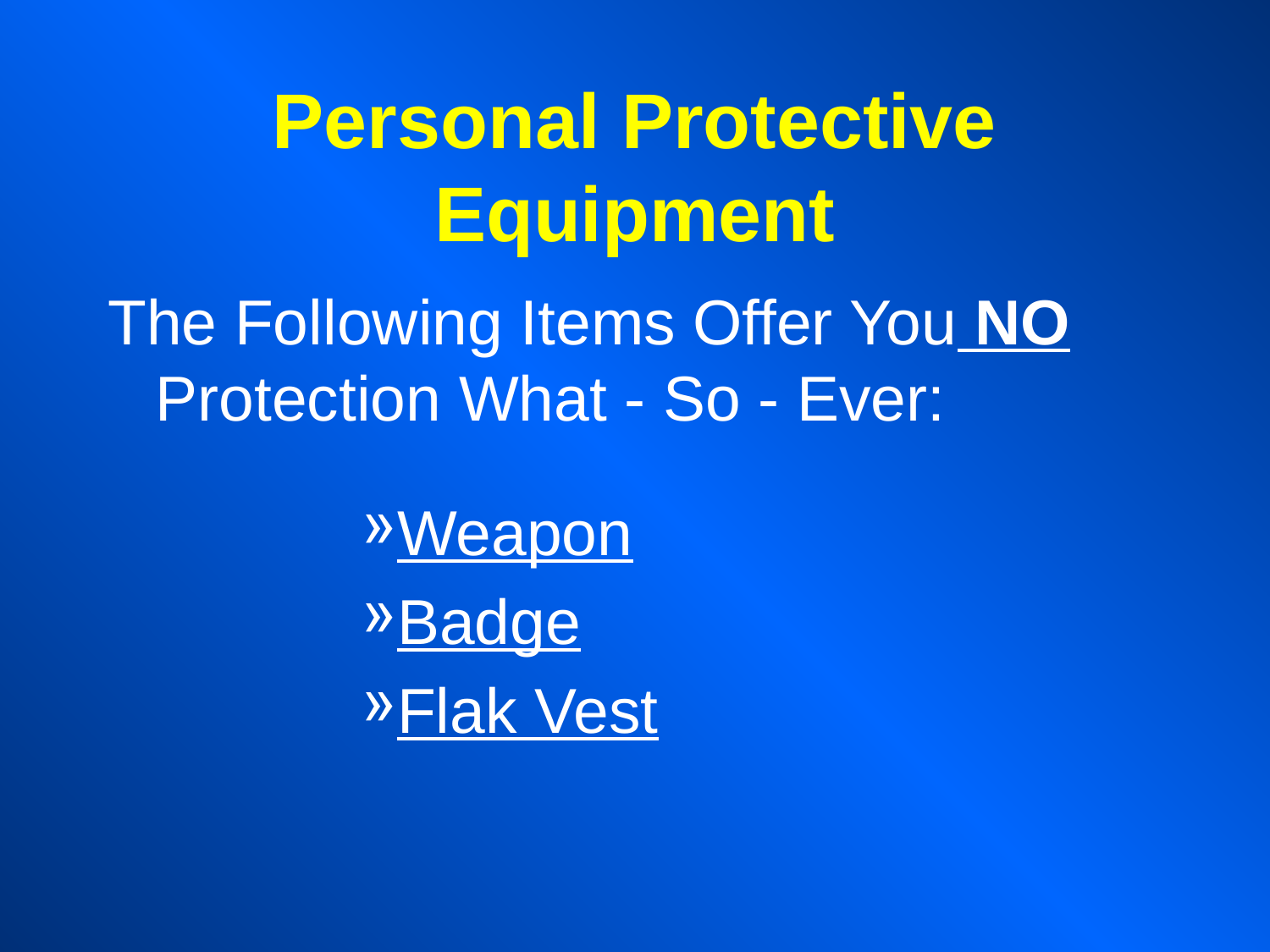

# Personal Protective Equipment
The Following Items Offer You NO Protection What - So - Ever:
Weapon
Badge
Flak Vest